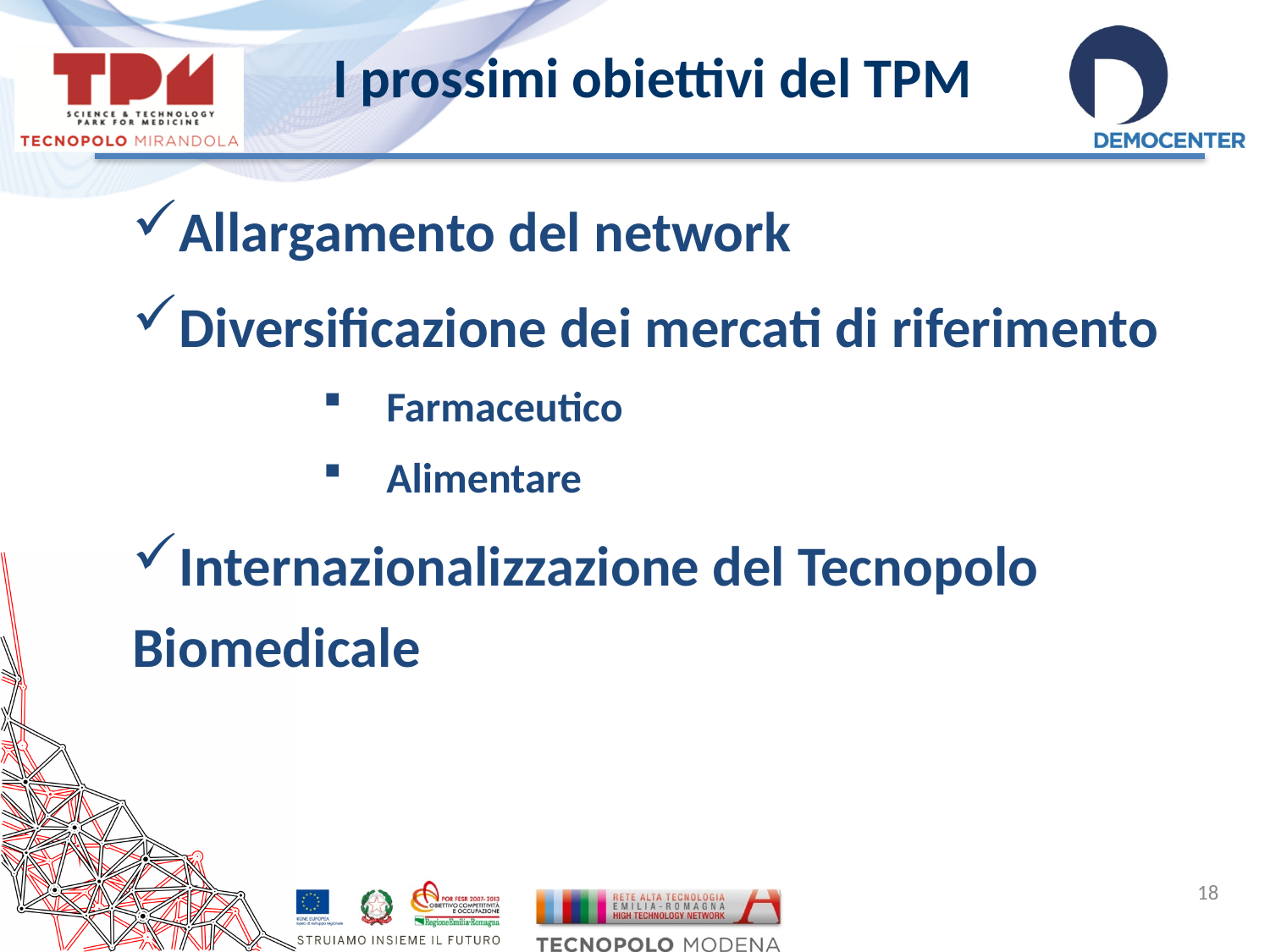

I prossimi obiettivi del TPM
Allargamento del network
Diversificazione dei mercati di riferimento
Farmaceutico
Alimentare
Internazionalizzazione del Tecnopolo Biomedicale

18